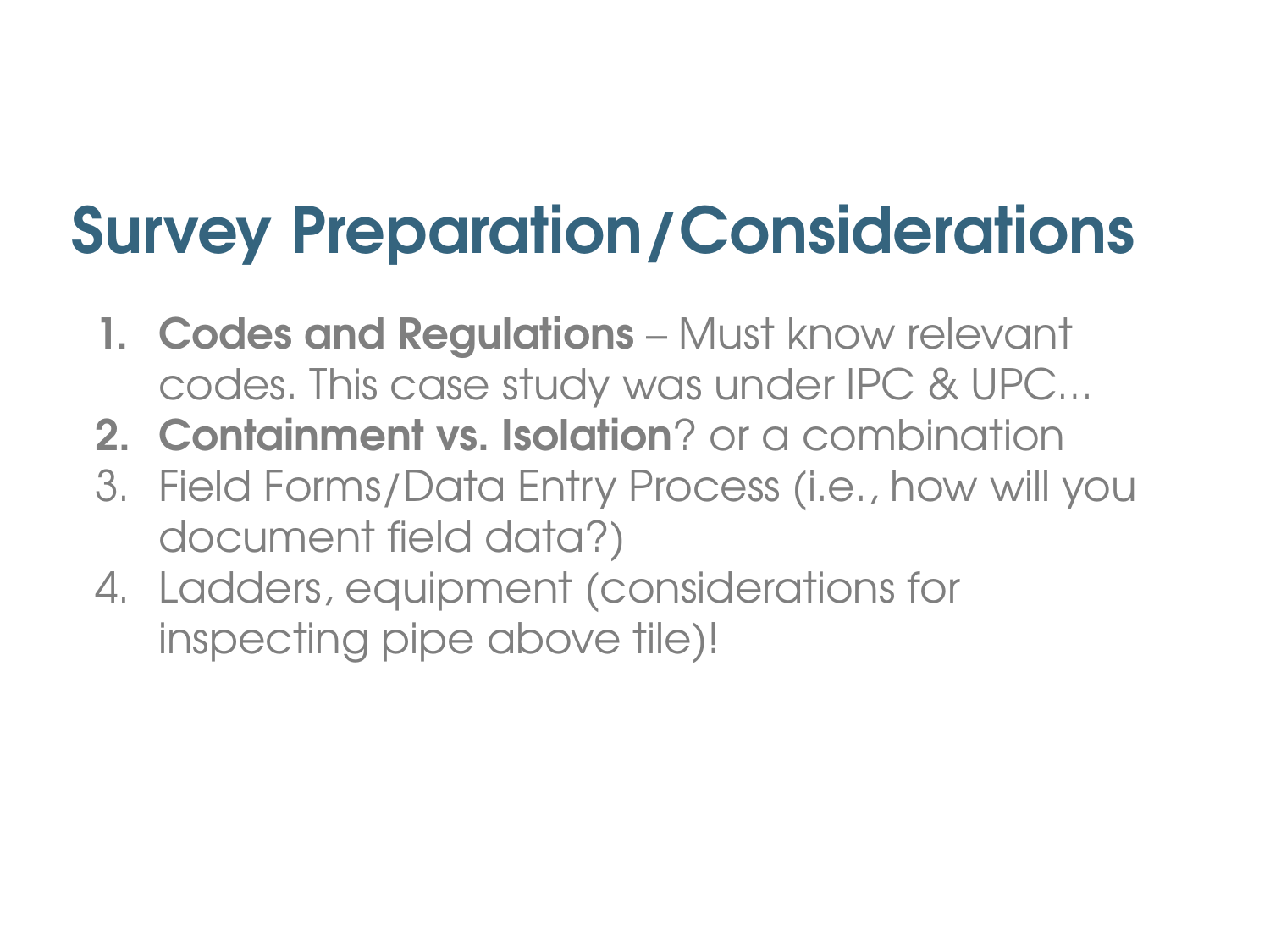

# Survey Preparation/Considerations
Codes and Regulations – Must know relevant codes. This case study was under IPC & UPC…
Containment vs. Isolation? or a combination
Field Forms/Data Entry Process (i.e., how will you document field data?)
Ladders, equipment (considerations for inspecting pipe above tile)!